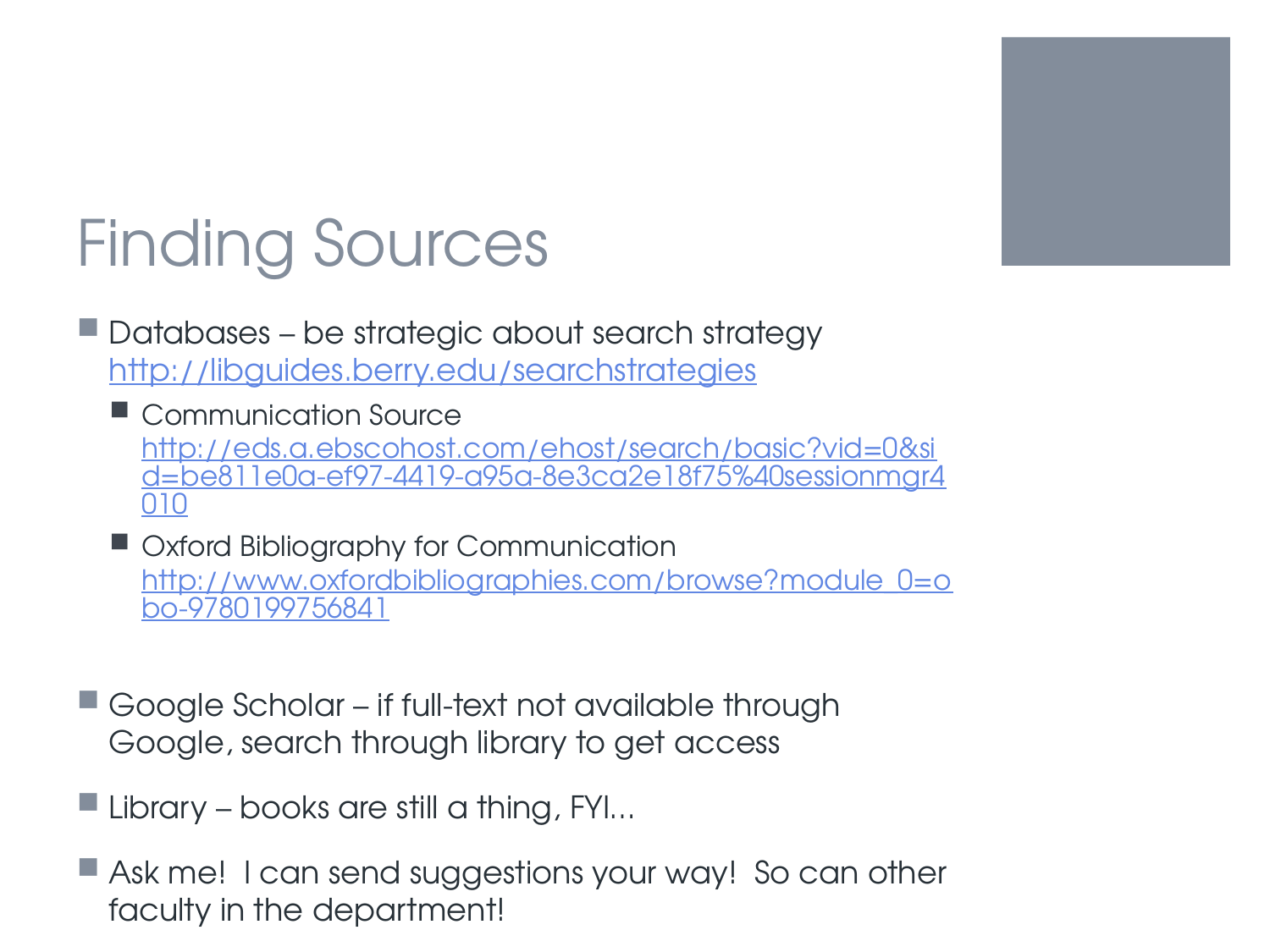

# Finding Sources
Databases – be strategic about search strategy http://libguides.berry.edu/searchstrategies
Communication Source http://eds.a.ebscohost.com/ehost/search/basic?vid=0&sid=be811e0a-ef97-4419-a95a-8e3ca2e18f75%40sessionmgr4010
Oxford Bibliography for Communication http://www.oxfordbibliographies.com/browse?module_0=obo-9780199756841
Google Scholar – if full-text not available through Google, search through library to get access
Library – books are still a thing, FYI…
Ask me!  I can send suggestions your way!  So can other faculty in the department!